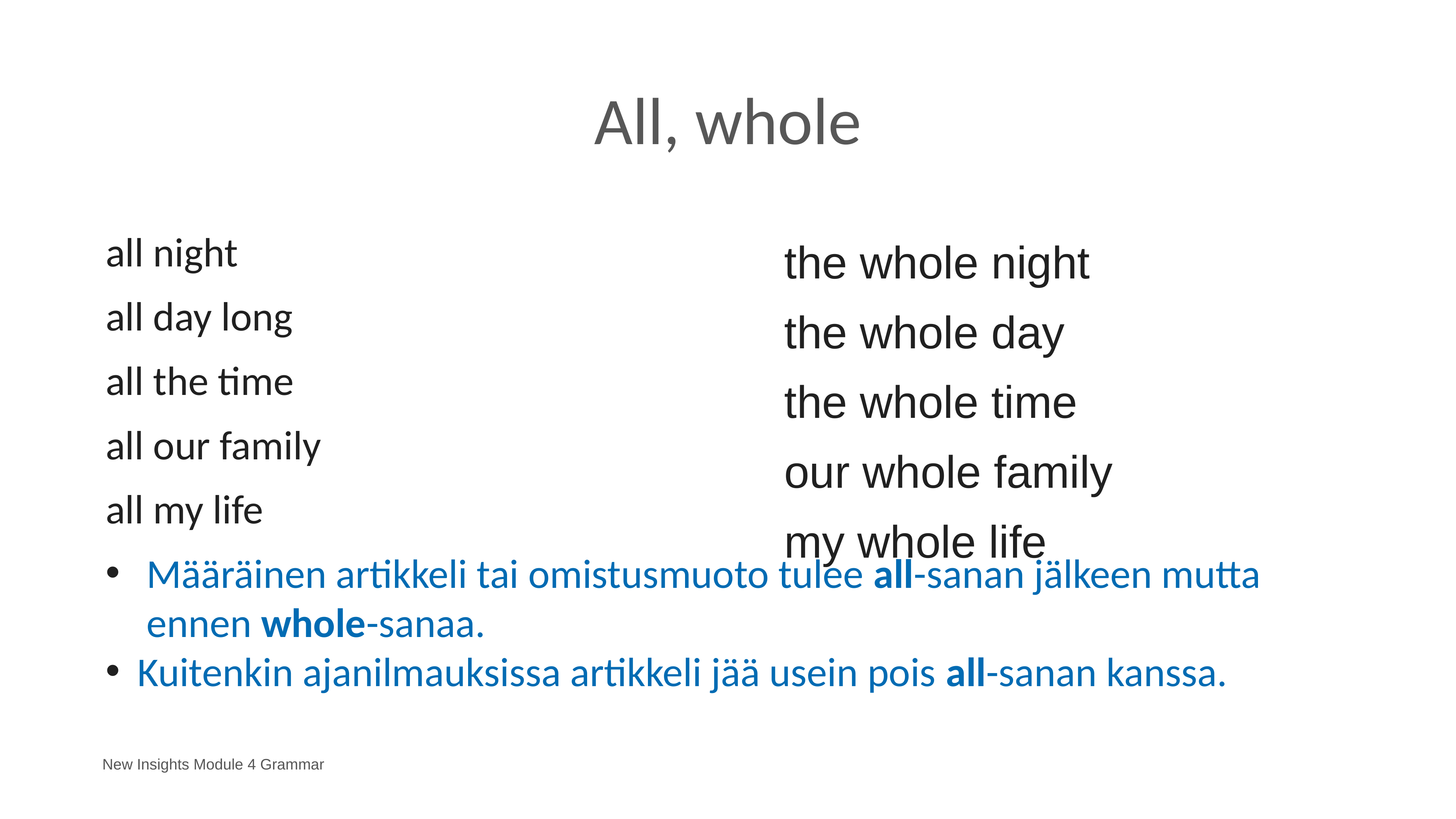

# All, whole

the whole night
the whole day
the whole time
our whole family
my whole life
all night
all day long
all the time
all our family
all my life
Määräinen artikkeli tai omistusmuoto tulee all-sanan jälkeen mutta ennen whole-sanaa.
Kuitenkin ajanilmauksissa artikkeli jää usein pois all-sanan kanssa.

New Insights Module 4 Grammar